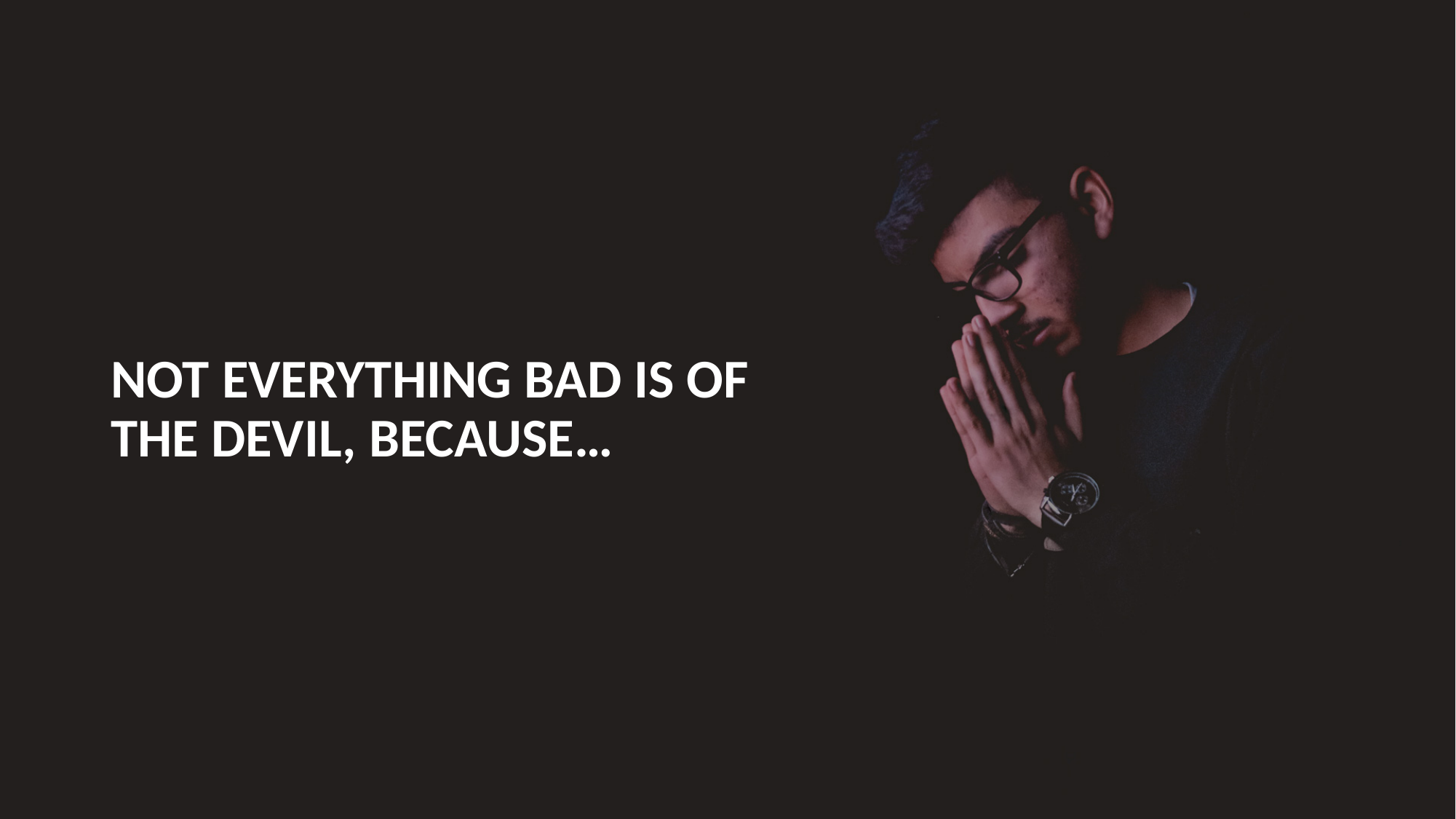

# NOT EVERYTHING BAD IS OF THE DEVIL, BECAUSE…